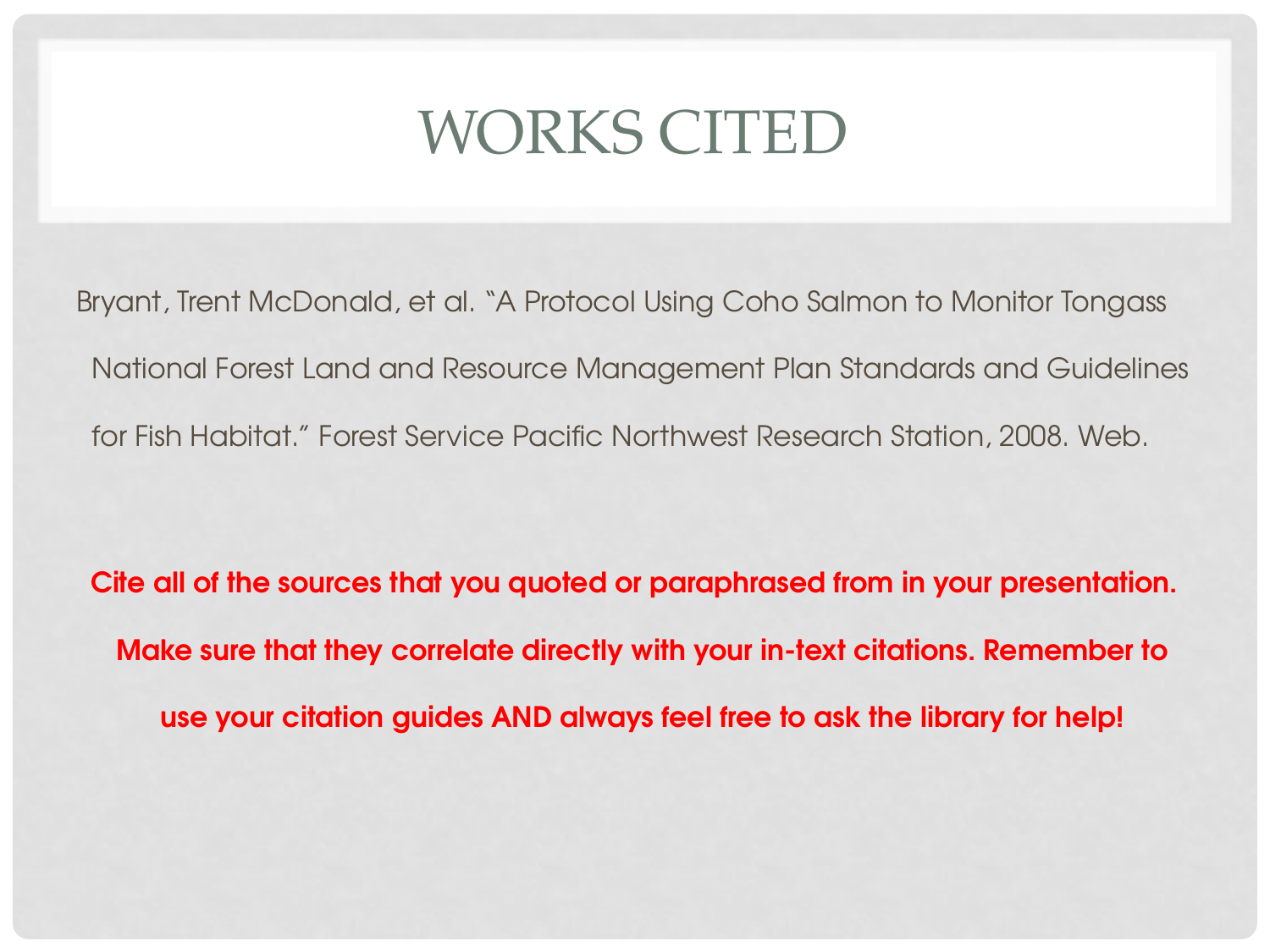

# Works Cited
Bryant, Trent McDonald, et al. “A Protocol Using Coho Salmon to Monitor Tongass National Forest Land and Resource Management Plan Standards and Guidelines for Fish Habitat.” Forest Service Pacific Northwest Research Station, 2008. Web.

Cite all of the sources that you quoted or paraphrased from in your presentation. Make sure that they correlate directly with your in-text citations. Remember to use your citation guides AND always feel free to ask the library for help!